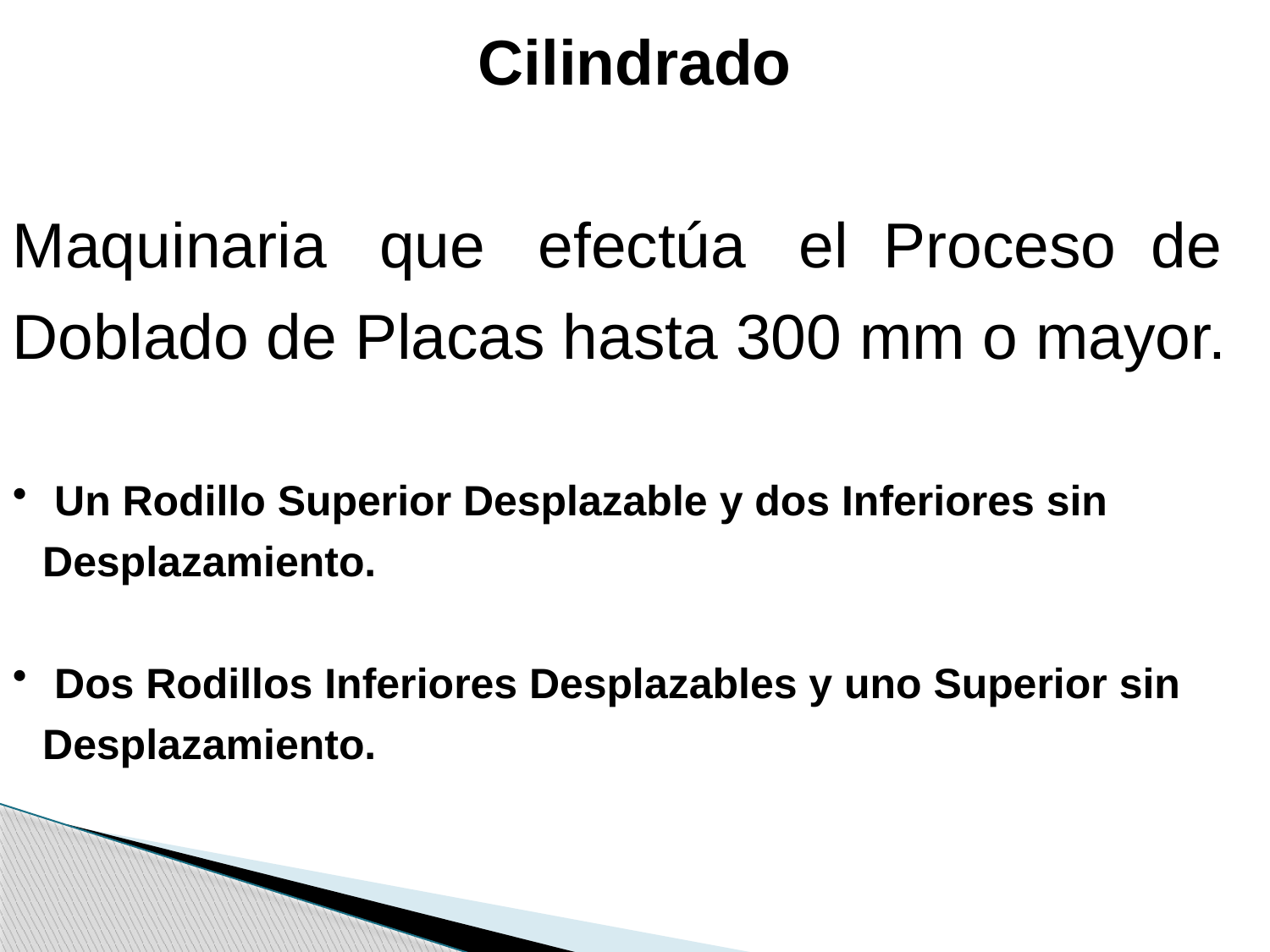

Cilindrado

Maquinaria   que   efectúa   el  Proceso  de Doblado de Placas hasta 300 mm o mayor.
 Un Rodillo Superior Desplazable y dos Inferiores sin Desplazamiento.

 Dos Rodillos Inferiores Desplazables y uno Superior sin Desplazamiento.